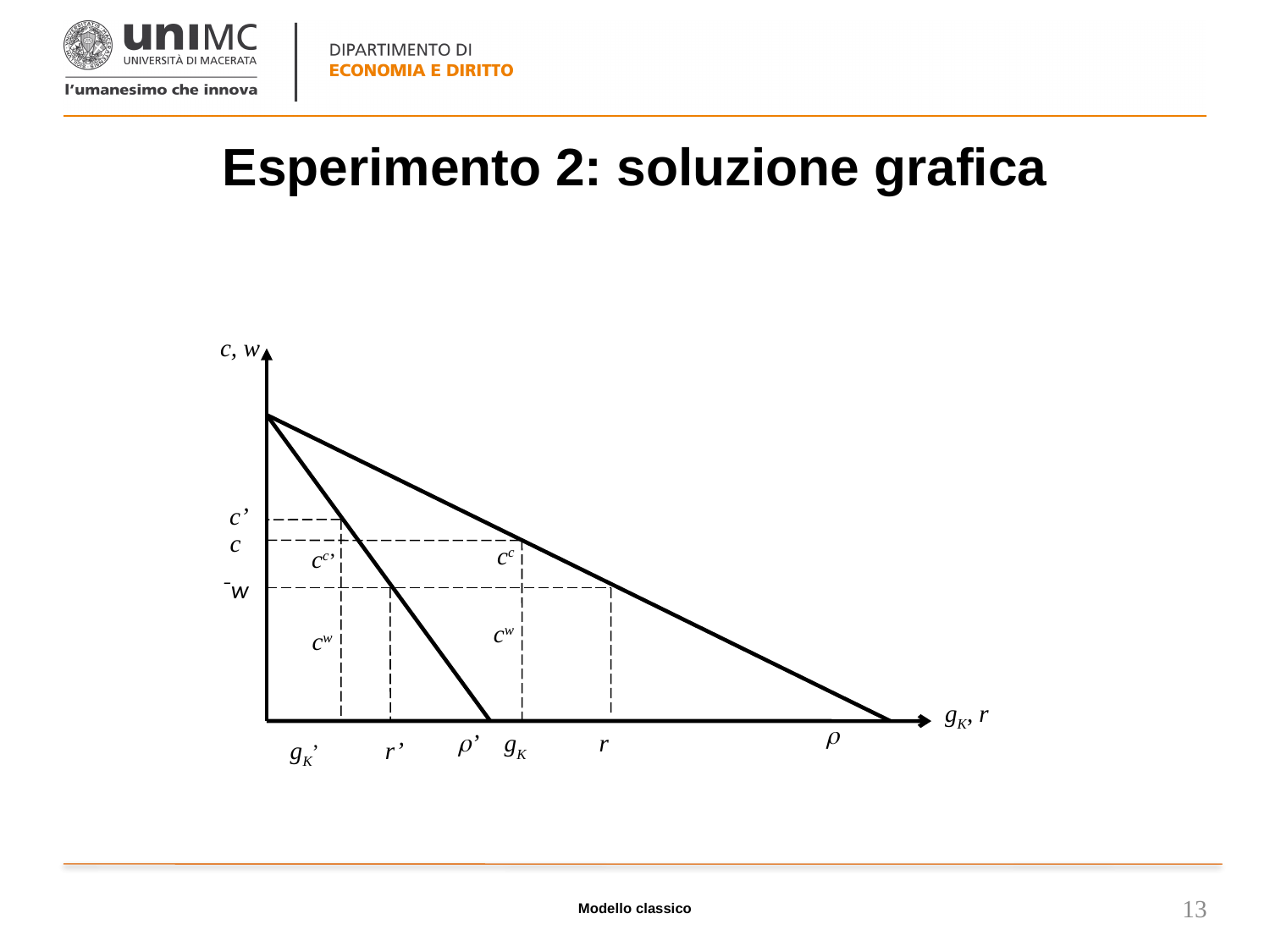

# Esperimento 2: soluzione grafica

c, w

c’

c
cc
cc’
¯w

cw
cw
gK, r
ρ

gK

ρ’
r
gK’

r’
Modello classico
13